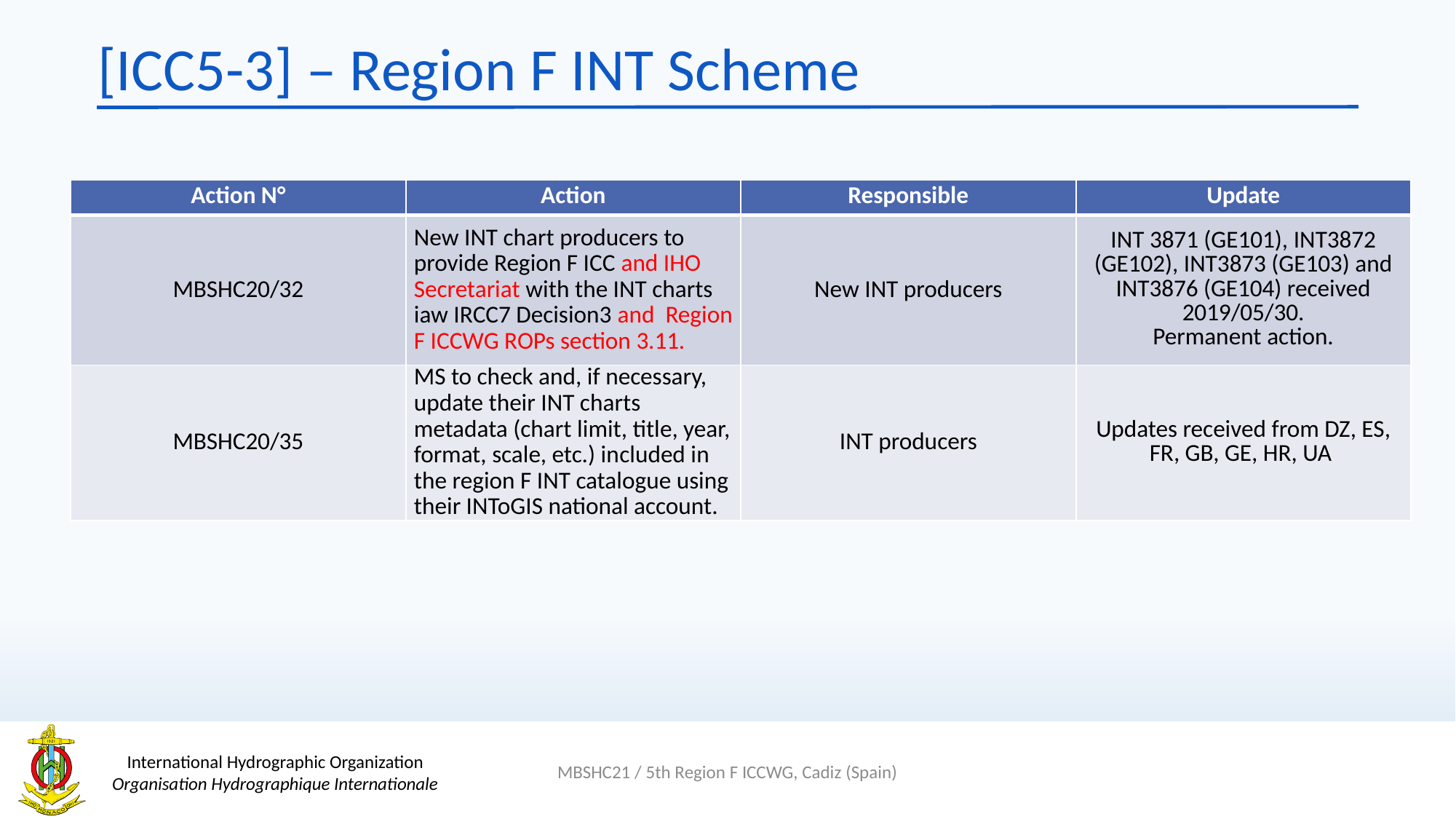

# [ICC5-3] – Region F INT Scheme
| Action N° | Action | Responsible | Update |
| --- | --- | --- | --- |
| MBSHC20/32 | New INT chart producers to provide Region F ICC and IHO Secretariat with the INT charts iaw IRCC7 Decision3 and Region F ICCWG ROPs section 3.11. | New INT producers | INT 3871 (GE101), INT3872 (GE102), INT3873 (GE103) and INT3876 (GE104) received 2019/05/30. Permanent action. |
| MBSHC20/35 | MS to check and, if necessary, update their INT charts metadata (chart limit, title, year, format, scale, etc.) included in the region F INT catalogue using their INToGIS national account. | INT producers | Updates received from DZ, ES, FR, GB, GE, HR, UA |
MBSHC21 / 5th Region F ICCWG, Cadiz (Spain)